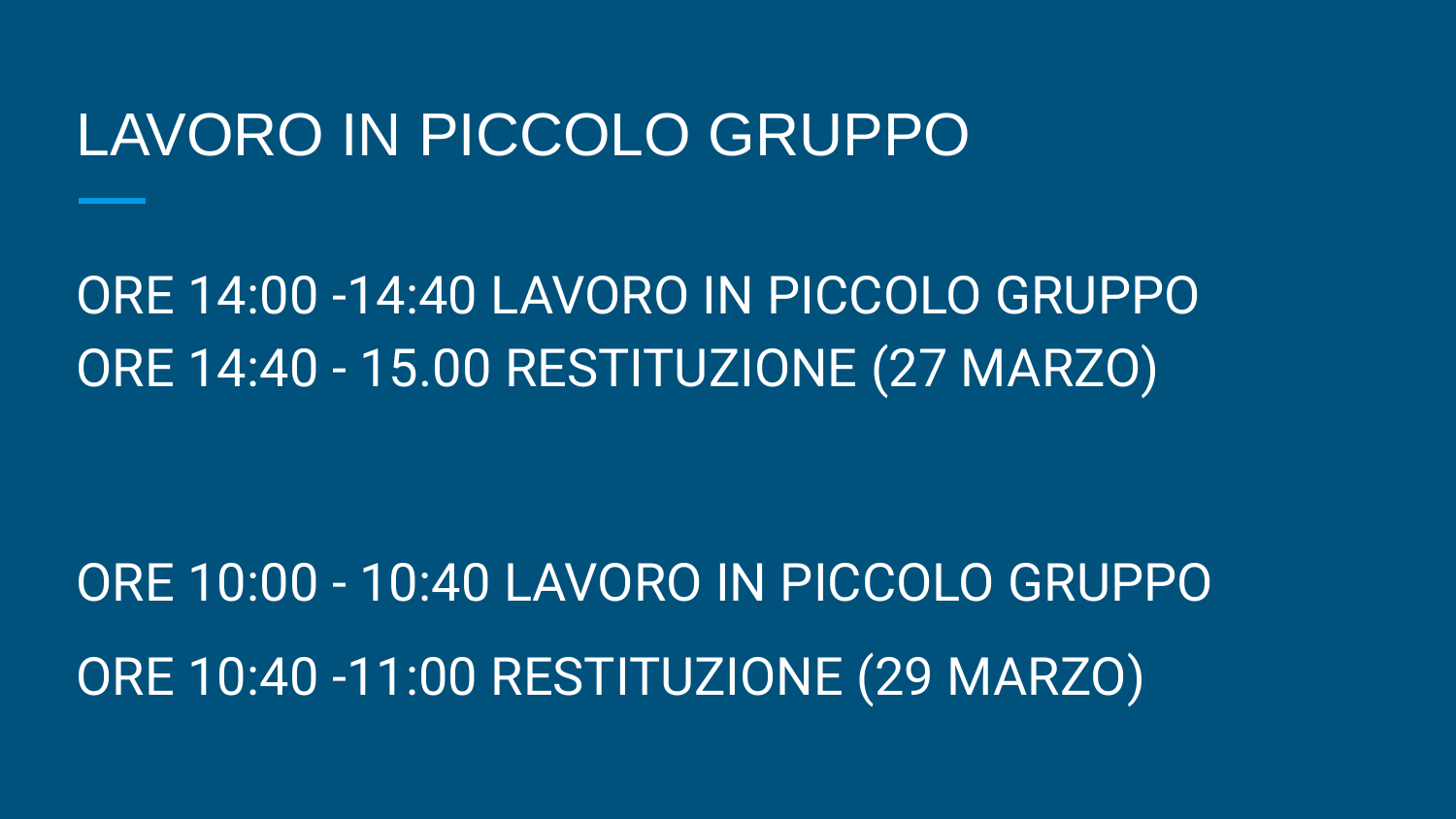

# LAVORO IN PICCOLO GRUPPO
ORE 14:00 -14:40 LAVORO IN PICCOLO GRUPPO
ORE 14:40 - 15.00 RESTITUZIONE (27 MARZO)

ORE 10:00 - 10:40 LAVORO IN PICCOLO GRUPPO
ORE 10:40 -11:00 RESTITUZIONE (29 MARZO)